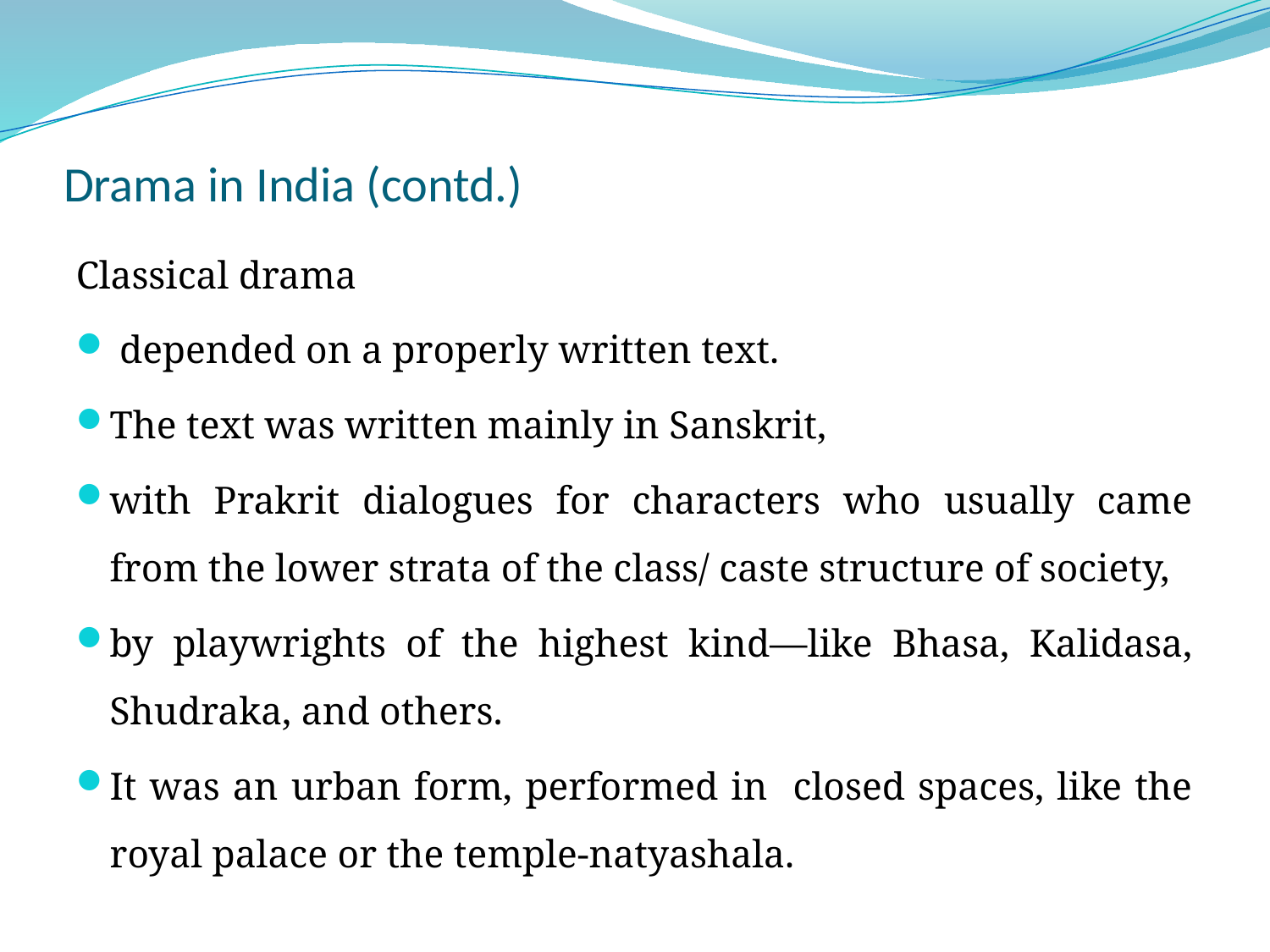

# Drama in India (contd.)
Classical drama
 depended on a properly written text.
The text was written mainly in Sanskrit,
with Prakrit dialogues for characters who usually came from the lower strata of the class/ caste structure of society,
by playwrights of the highest kind—like Bhasa, Kalidasa, Shudraka, and others.
It was an urban form, performed in  closed spaces, like the royal palace or the temple-natyashala.